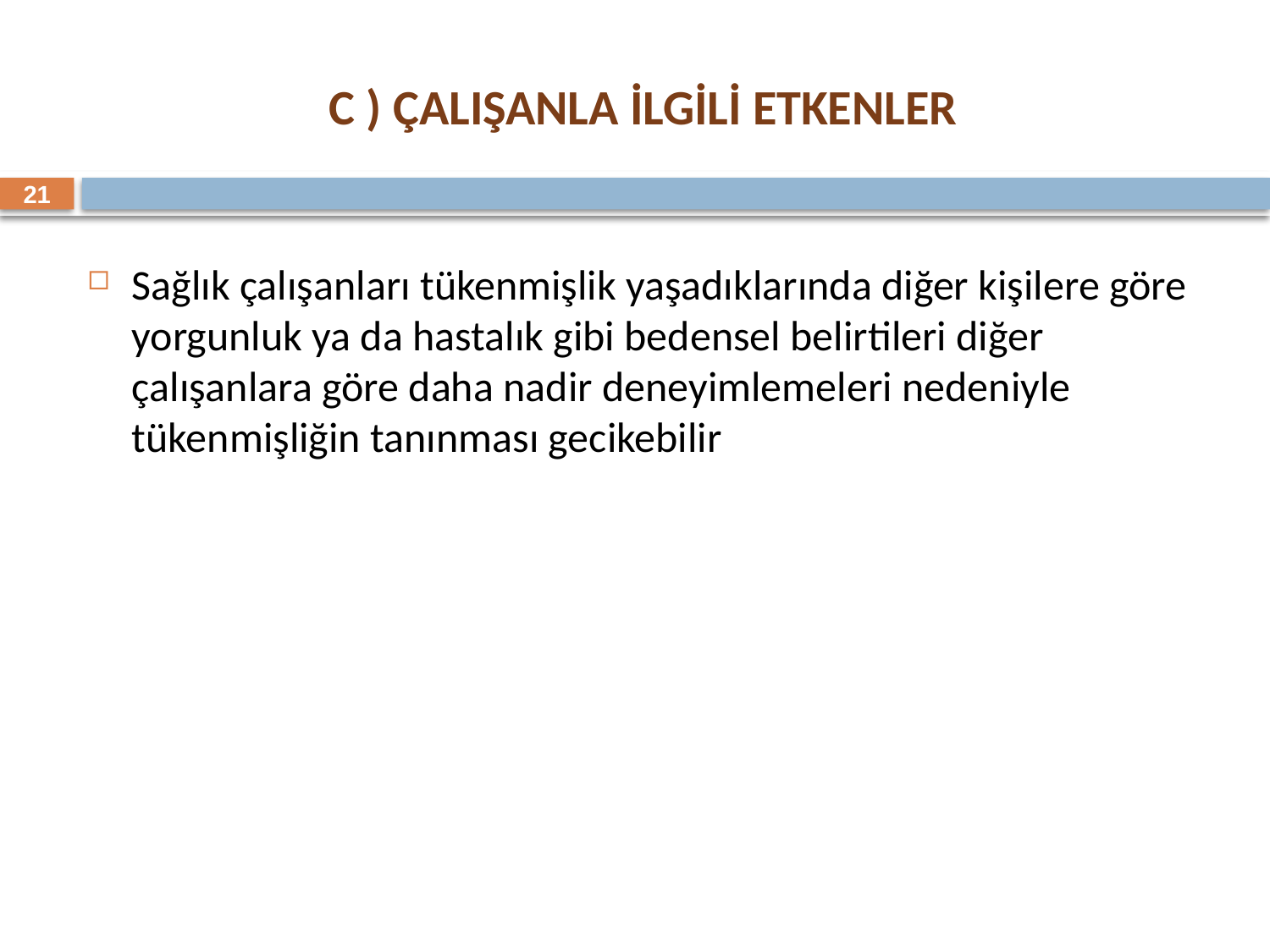

C ) ÇALIŞANLA İLGİLİ ETKENLER
21
Sağlık çalışanları tükenmişlik yaşadıklarında diğer kişilere göre yorgunluk ya da hastalık gibi bedensel belirtileri diğer çalışanlara göre daha nadir deneyimlemeleri nedeniyle tükenmişliğin tanınması gecikebilir